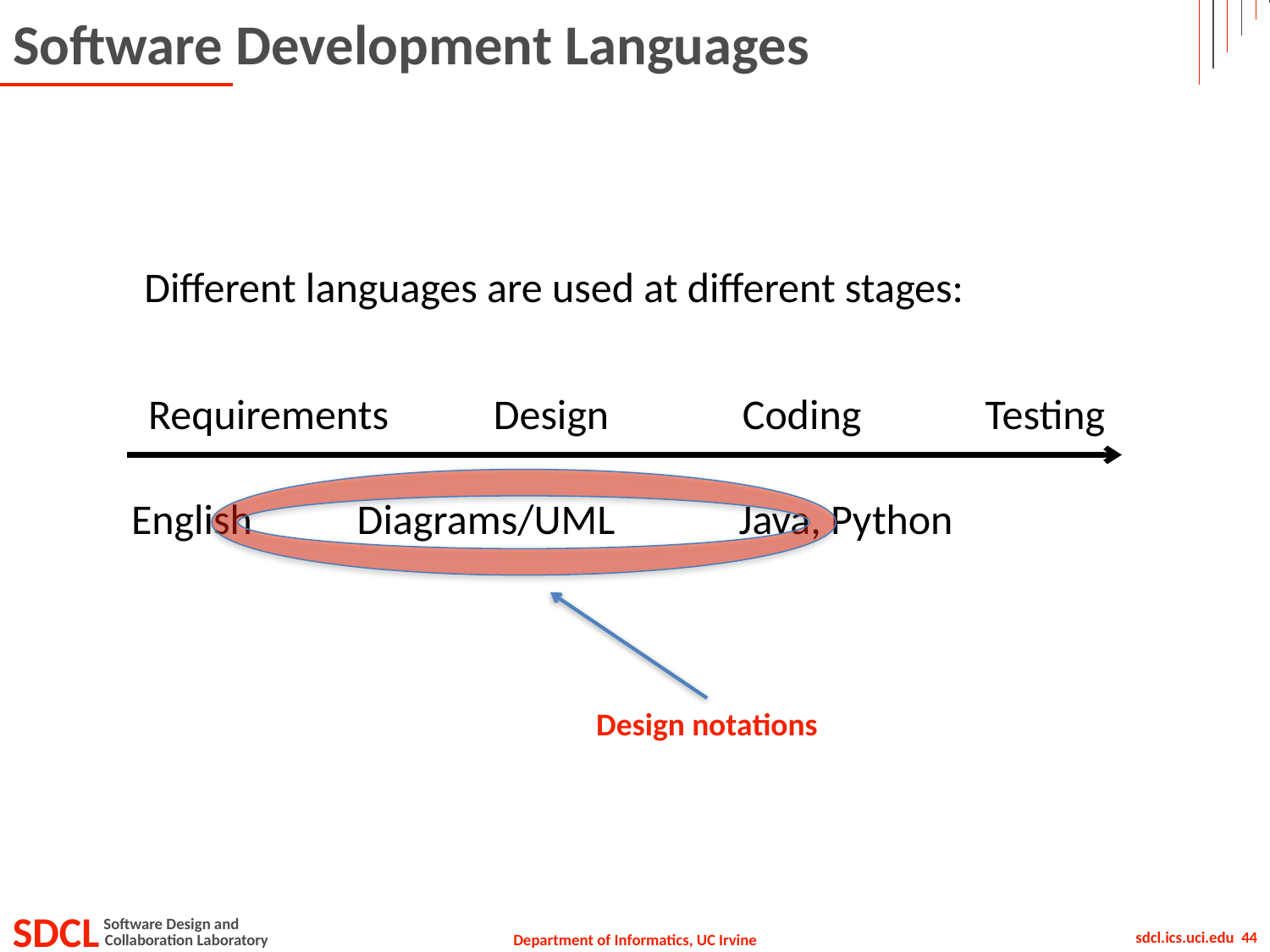

# Software Development Languages
Different languages are used at different stages:
Requirements           Design              Coding             Testing

English           Diagrams/UML             Java, Python
Design notations